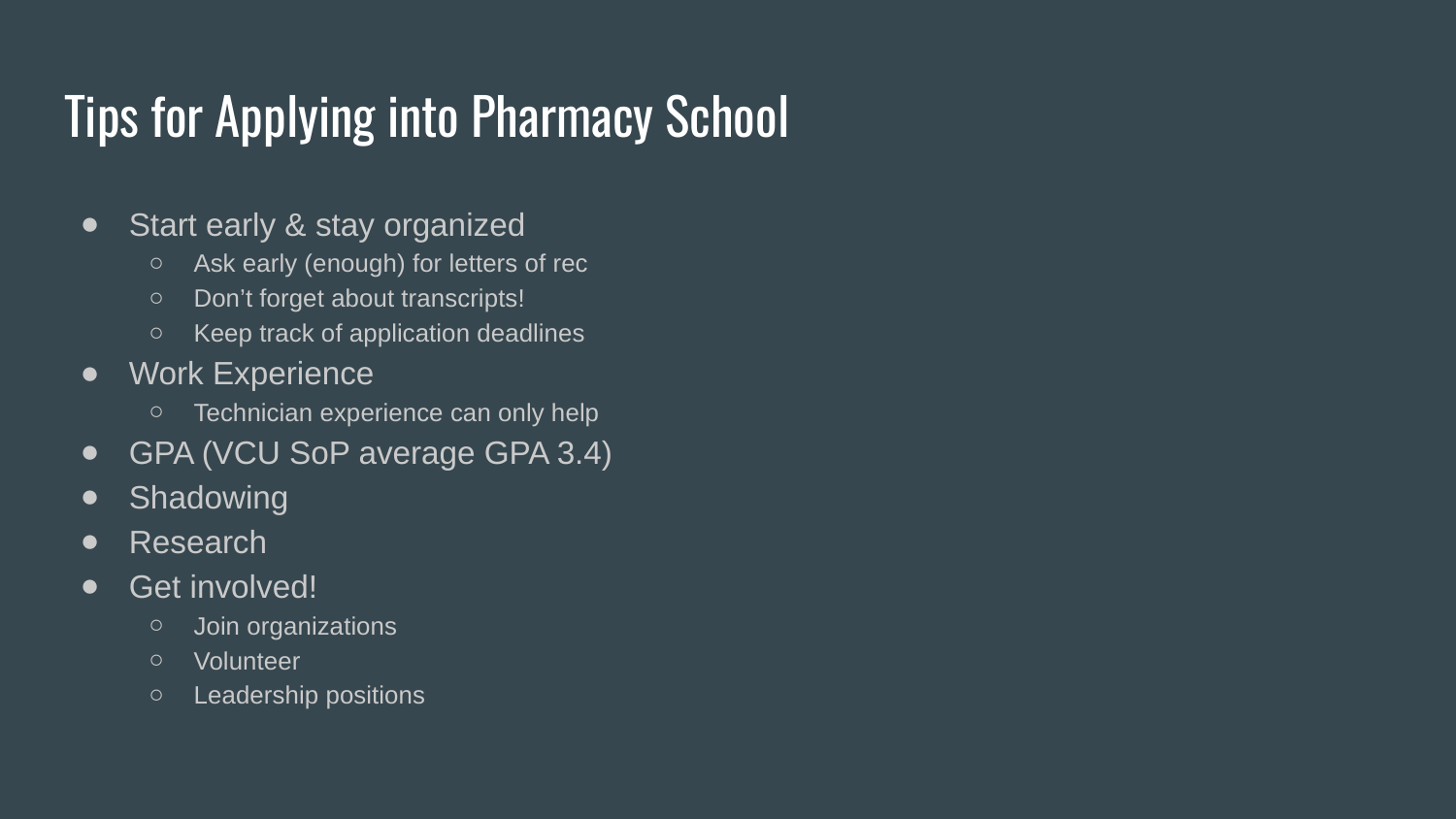

# Tips for Applying into Pharmacy School
Start early & stay organized
Ask early (enough) for letters of rec
Don’t forget about transcripts!
Keep track of application deadlines
Work Experience
Technician experience can only help
GPA (VCU SoP average GPA 3.4)
Shadowing
Research
Get involved!
Join organizations
Volunteer
Leadership positions